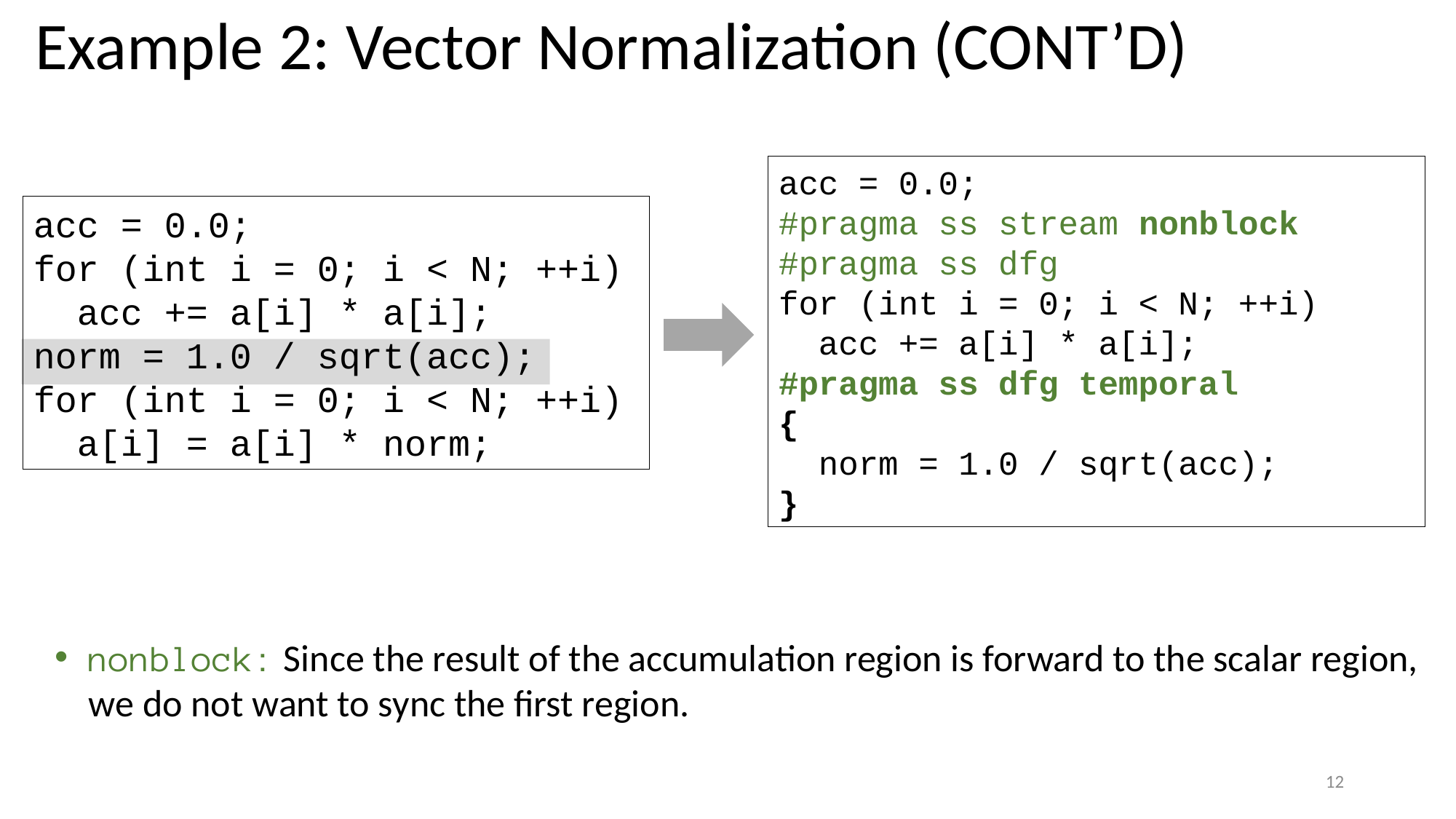

# Example 2: Vector Normalization (CONT’D)
acc = 0.0;
#pragma ss stream nonblock
#pragma ss dfg
for (int i = 0; i < N; ++i)
  acc += a[i] * a[i];
#pragma ss dfg temporal
{
  norm = 1.0 / sqrt(acc);
}
acc = 0.0;
for (int i = 0; i < N; ++i)
  acc += a[i] * a[i];
norm = 1.0 / sqrt(acc);
for (int i = 0; i < N; ++i)
  a[i] = a[i] * norm;

nonblock: Since the result of the accumulation region is forward to the scalar region, we do not want to sync the first region.
12